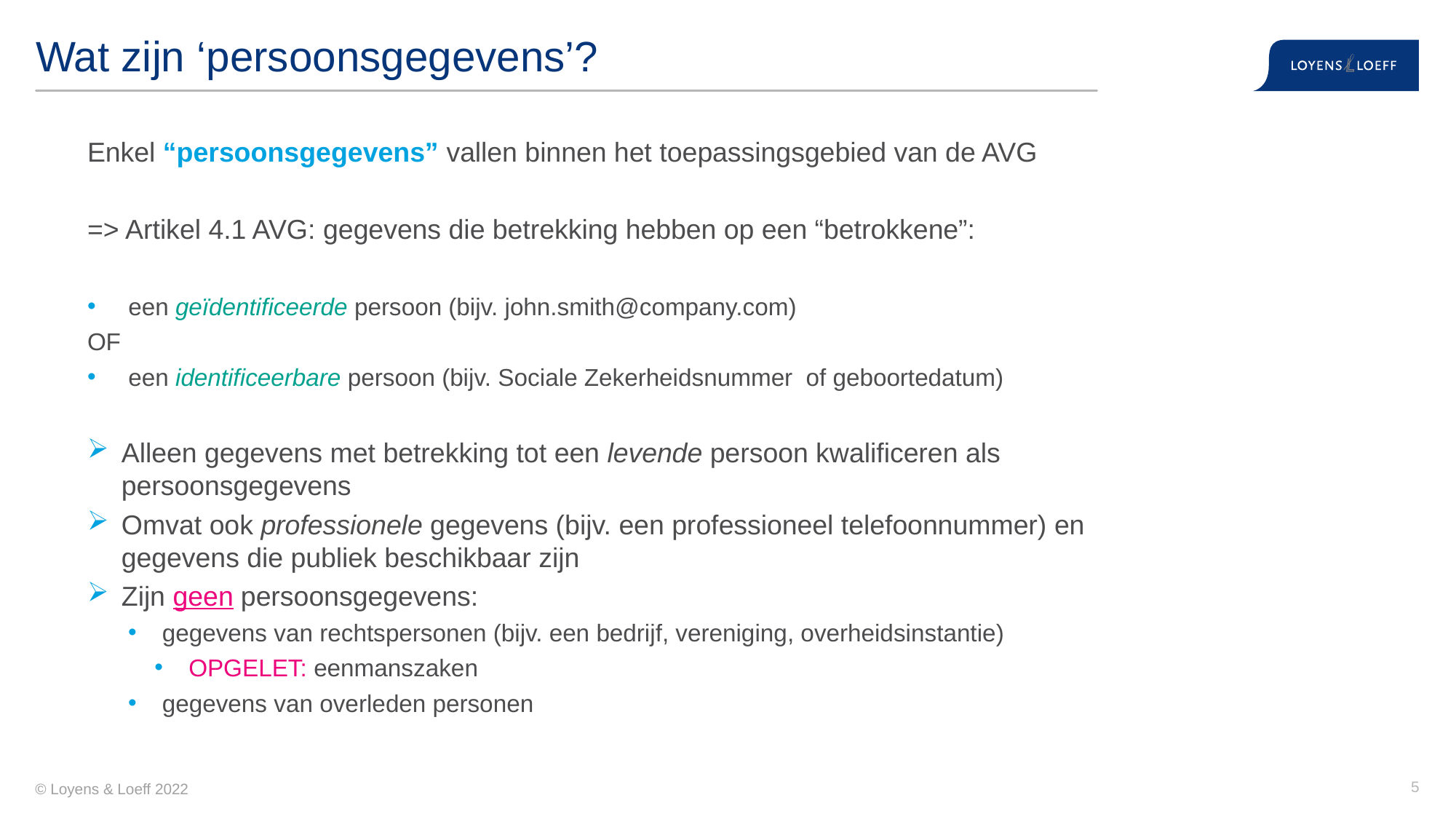

# Wat zijn ‘persoonsgegevens’?
Enkel “persoonsgegevens” vallen binnen het toepassingsgebied van de AVG

=> Artikel 4.1 AVG: gegevens die betrekking hebben op een “betrokkene”:

een geïdentificeerde persoon (bijv. john.smith@company.com)
OF
een identificeerbare persoon (bijv. Sociale Zekerheidsnummer  of geboortedatum)

Alleen gegevens met betrekking tot een levende persoon kwalificeren als persoonsgegevens
Omvat ook professionele gegevens (bijv. een professioneel telefoonnummer) en gegevens die publiek beschikbaar zijn
Zijn geen persoonsgegevens:
gegevens van rechtspersonen (bijv. een bedrijf, vereniging, overheidsinstantie)
OPGELET: eenmanszaken
gegevens van overleden personen
5